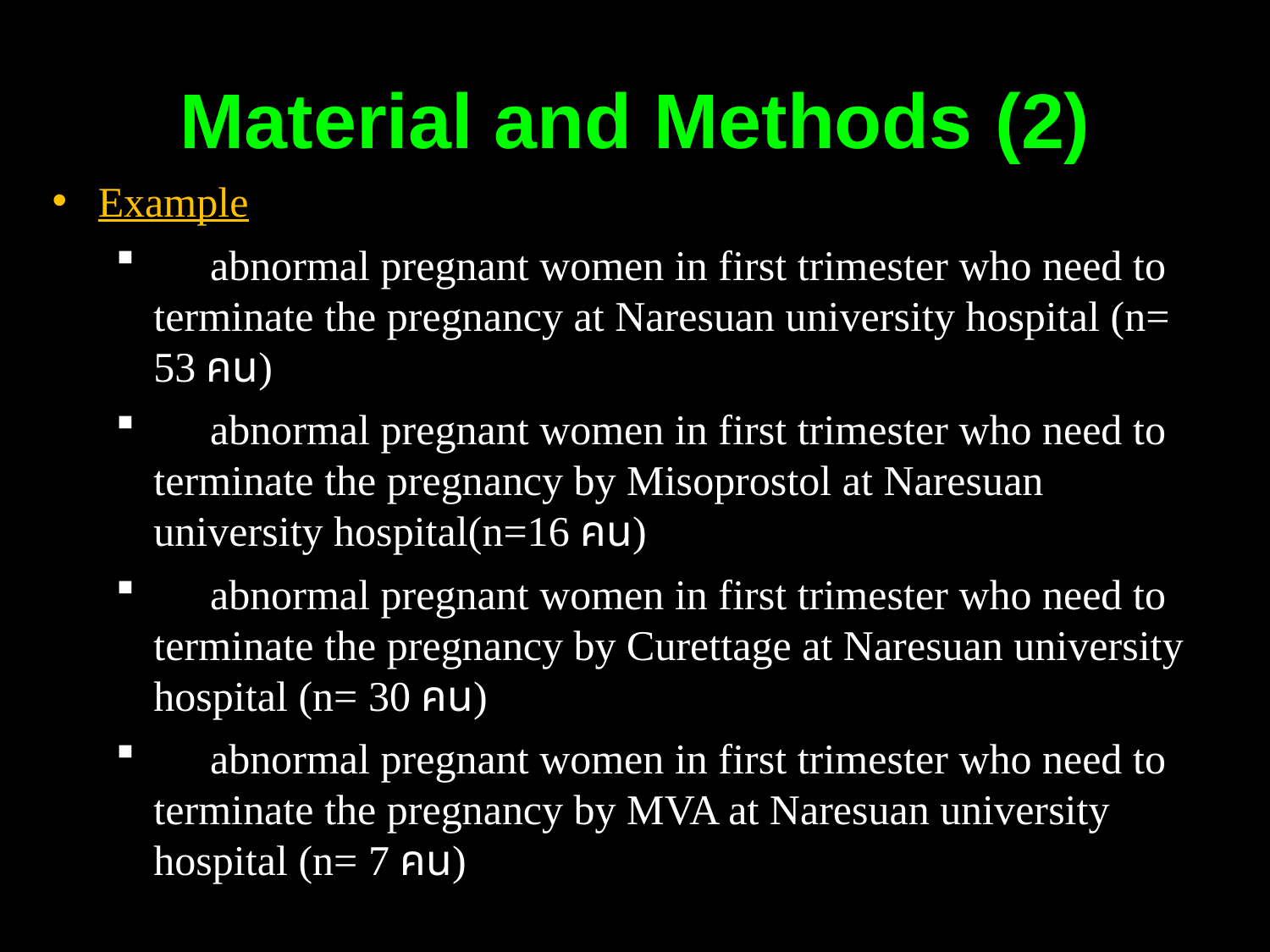

Material and Methods (2)
Example
	 abnormal pregnant women in first trimester who need to terminate the pregnancy at Naresuan university hospital (n= 53 คน)
	 abnormal pregnant women in first trimester who need to terminate the pregnancy by Misoprostol at Naresuan university hospital(n=16 คน)
	 abnormal pregnant women in first trimester who need to terminate the pregnancy by Curettage at Naresuan university hospital (n= 30 คน)
	 abnormal pregnant women in first trimester who need to terminate the pregnancy by MVA at Naresuan university hospital (n= 7 คน)